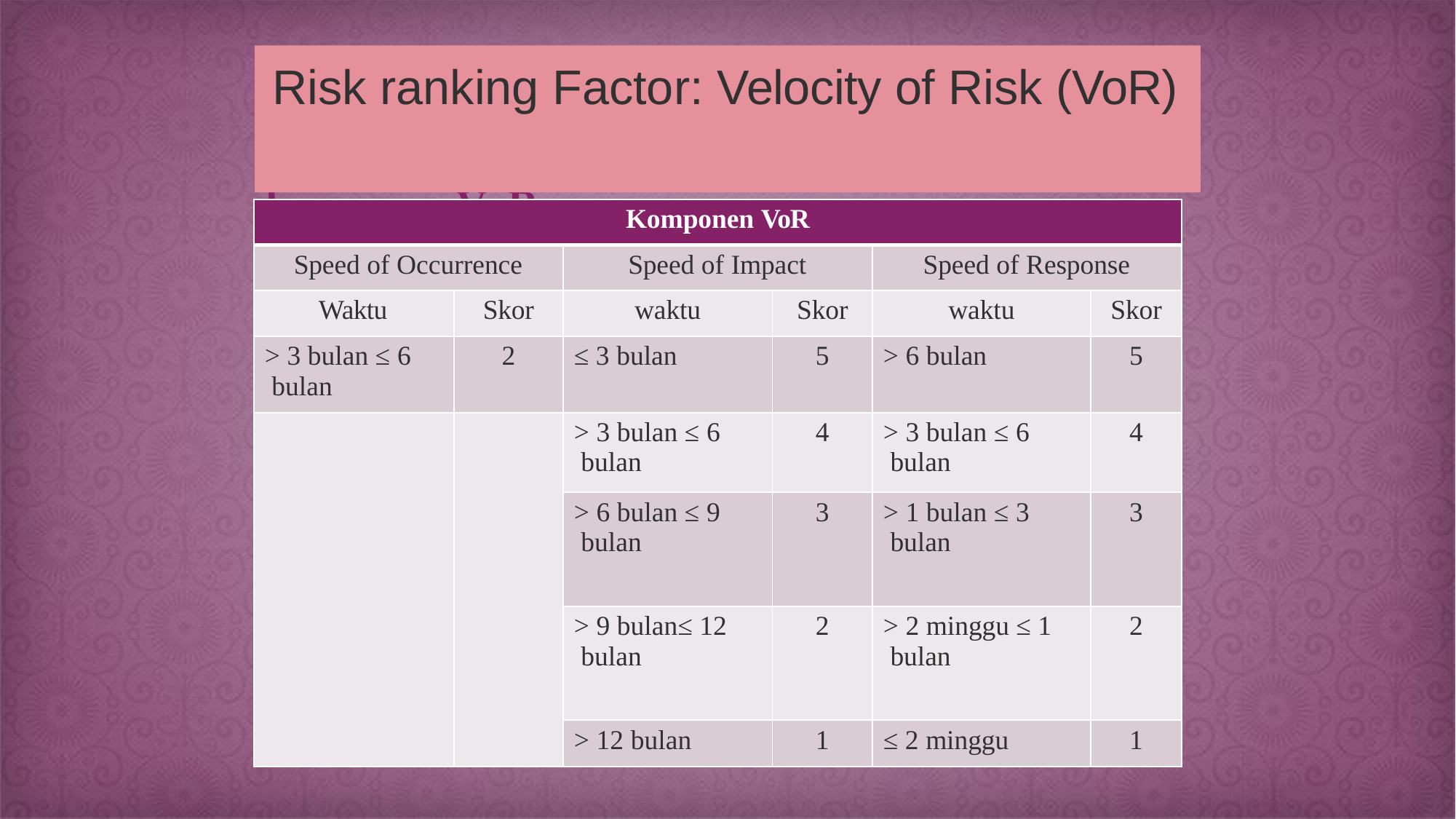

# Risk ranking Factor: Velocity of Risk (VoR)
Skor pengukuran	komponenVoR:
| Komponen VoR |  |  |  |  |  |
| --- | --- | --- | --- | --- | --- |
| Speed of Occurrence |  | Speed of Impact |  | Speed of Response |  |
| Waktu | Skor | waktu | Skor | waktu | Skor |
| > 3 bulan ≤ 6 bulan | 2 | ≤ 3 bulan | 5 | > 6 bulan | 5 |
|  |  | > 3 bulan ≤ 6 bulan | 4 | > 3 bulan ≤ 6 bulan | 4 |
|  |  | > 6 bulan ≤ 9 bulan | 3 | > 1 bulan ≤ 3 bulan | 3 |
|  |  | > 9 bulan≤ 12 bulan | 2 | > 2 minggu ≤ 1 bulan | 2 |
|  |  | > 12 bulan | 1 | ≤ 2 minggu | 1 |